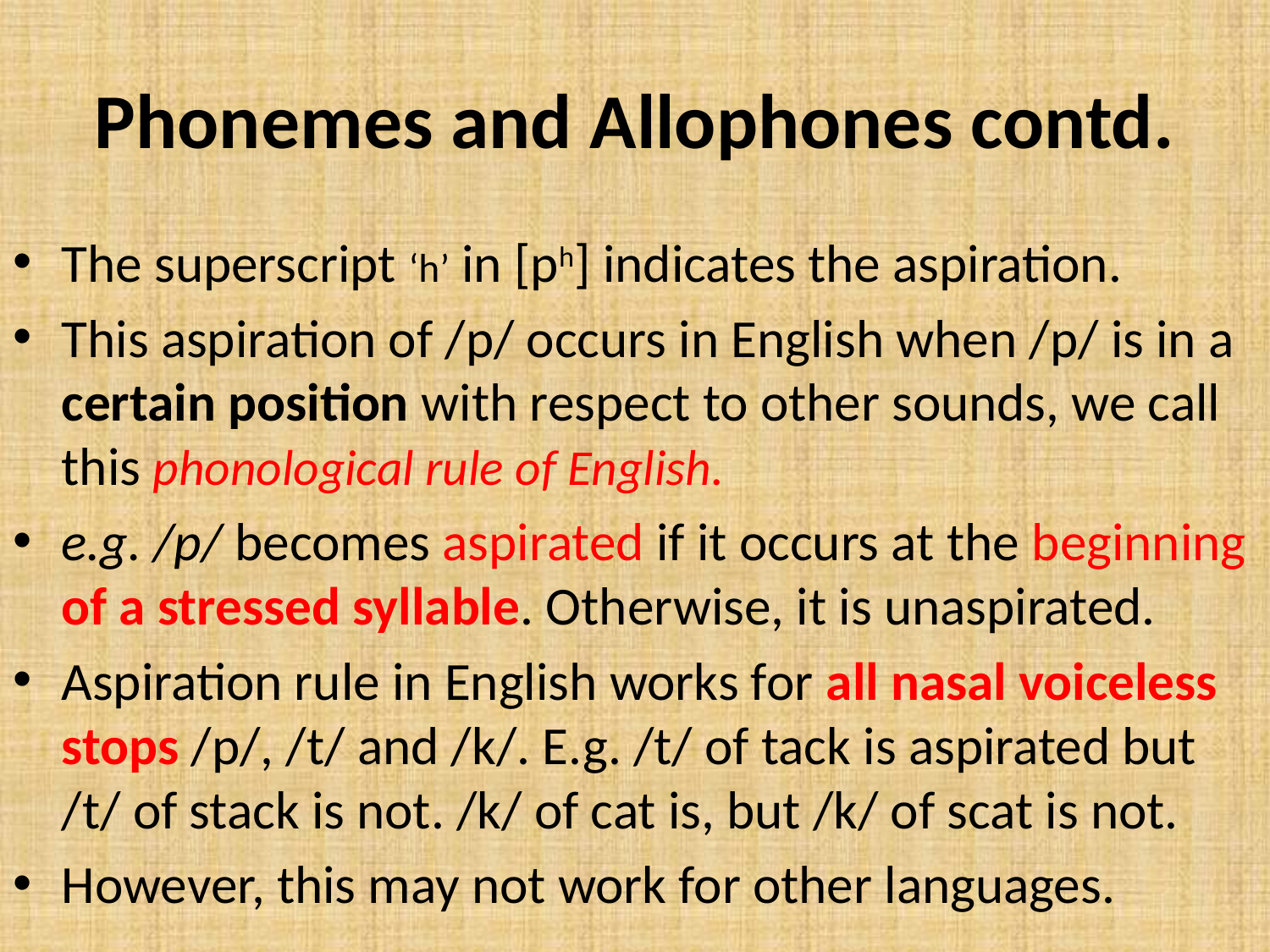

# Phonemes and Allophones contd.
The superscript ‘h’ in [ph] indicates the aspiration.
This aspiration of /p/ occurs in English when /p/ is in a certain position with respect to other sounds, we call this phonological rule of English.
e.g. /p/ becomes aspirated if it occurs at the beginning of a stressed syllable. Otherwise, it is unaspirated.
Aspiration rule in English works for all nasal voiceless stops /p/, /t/ and /k/. E.g. /t/ of tack is aspirated but /t/ of stack is not. /k/ of cat is, but /k/ of scat is not.
However, this may not work for other languages.